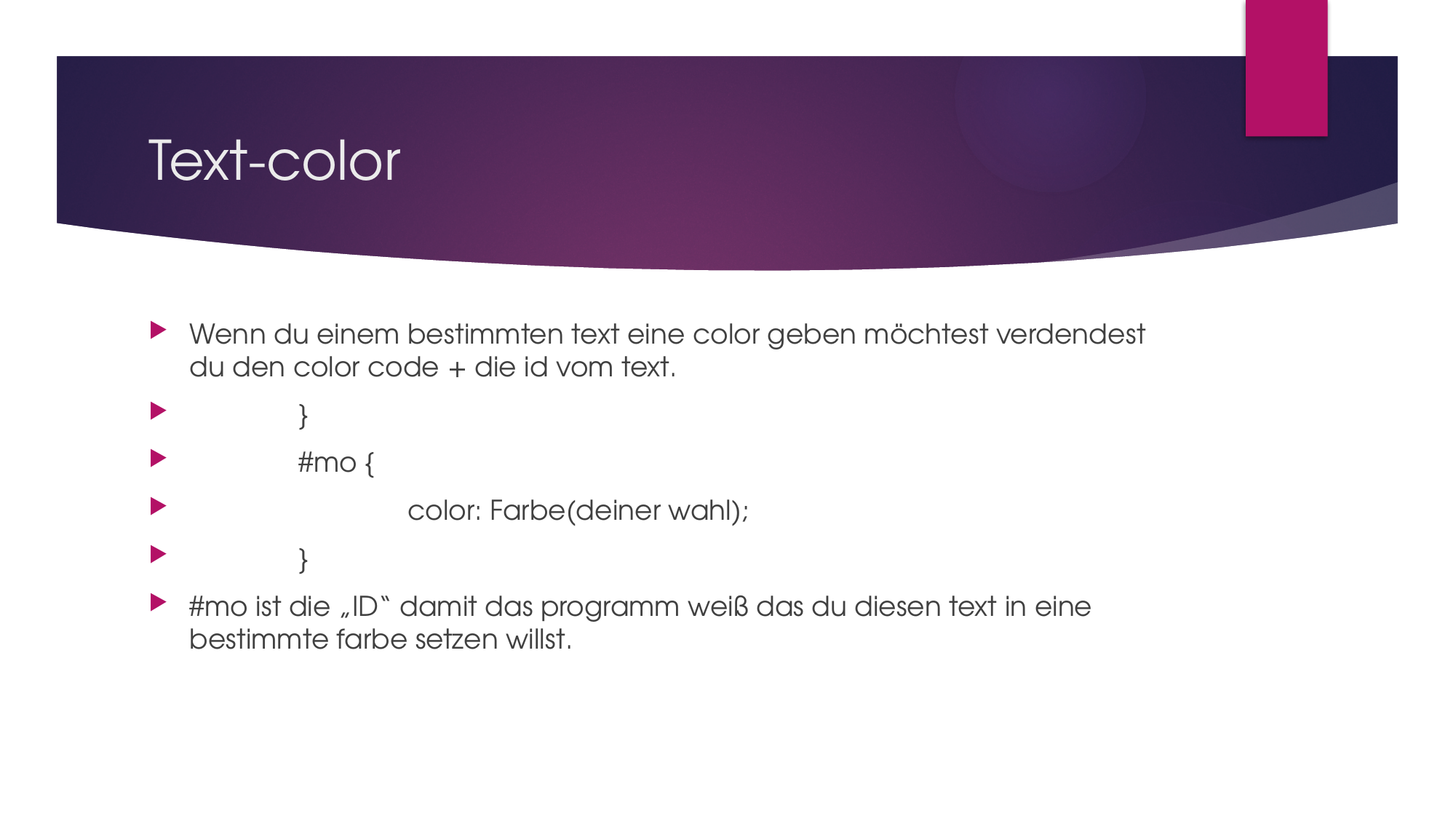

# Text-color
Wenn du einem bestimmten text eine color geben möchtest verdendest du den color code + die id vom text.
	}
	#mo {
		color: Farbe(deiner wahl);
	}
#mo ist die „ID“ damit das programm weiß das du diesen text in eine bestimmte farbe setzen willst.